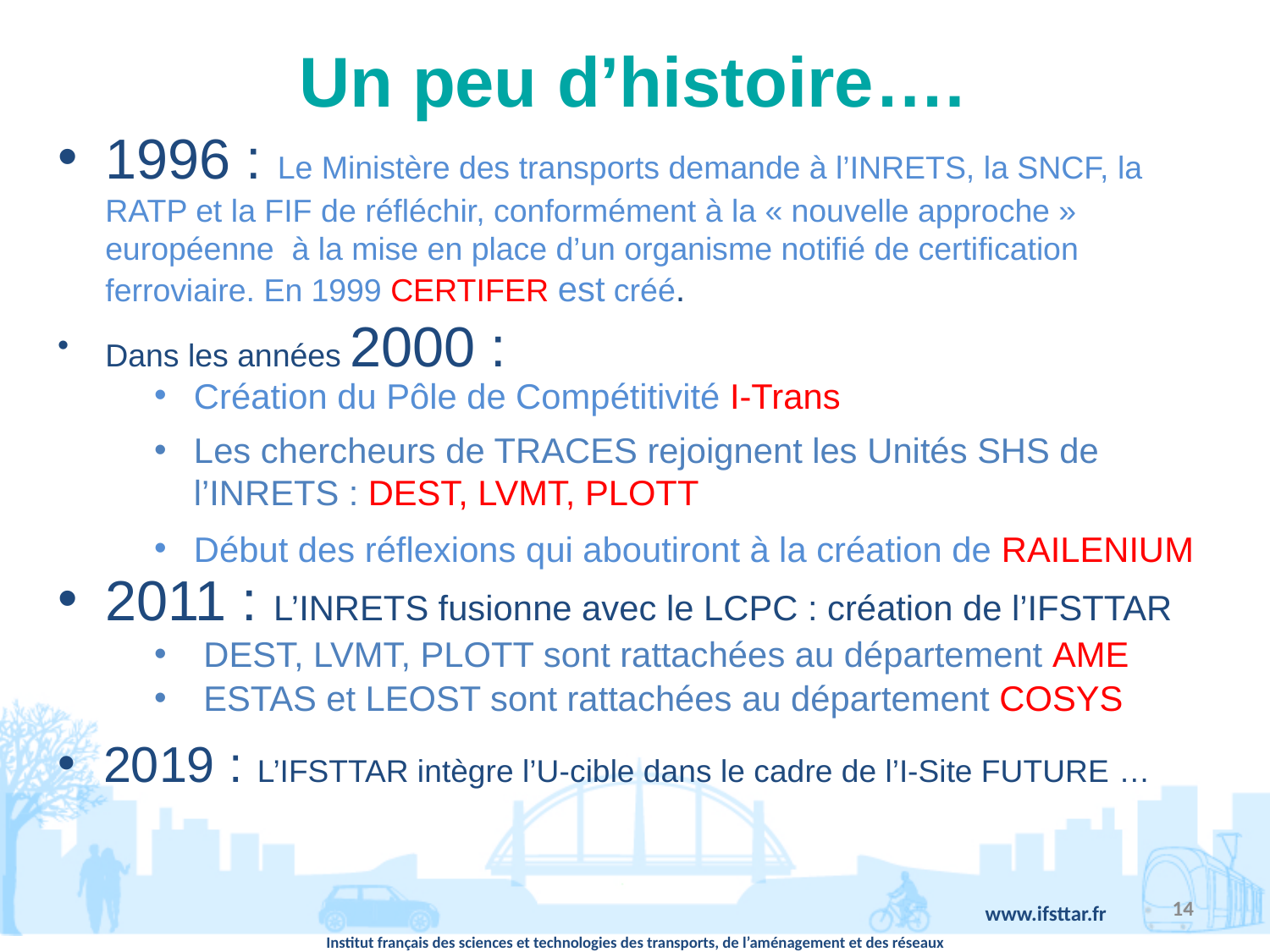

# Un peu d’histoire….
1996 : Le Ministère des transports demande à l’INRETS, la SNCF, la RATP et la FIF de réfléchir, conformément à la « nouvelle approche » européenne  à la mise en place d’un organisme notifié de certification ferroviaire. En 1999 CERTIFER est créé.
Dans les années 2000 :
Création du Pôle de Compétitivité I-Trans
Les chercheurs de TRACES rejoignent les Unités SHS de l’INRETS : DEST, LVMT, PLOTT
Début des réflexions qui aboutiront à la création de RAILENIUM
2011 : L’INRETS fusionne avec le LCPC : création de l’IFSTTAR
 DEST, LVMT, PLOTT sont rattachées au département AME
 ESTAS et LEOST sont rattachées au département COSYS
2019 : L’IFSTTAR intègre l’U-cible dans le cadre de l’I-Site FUTURE …
14